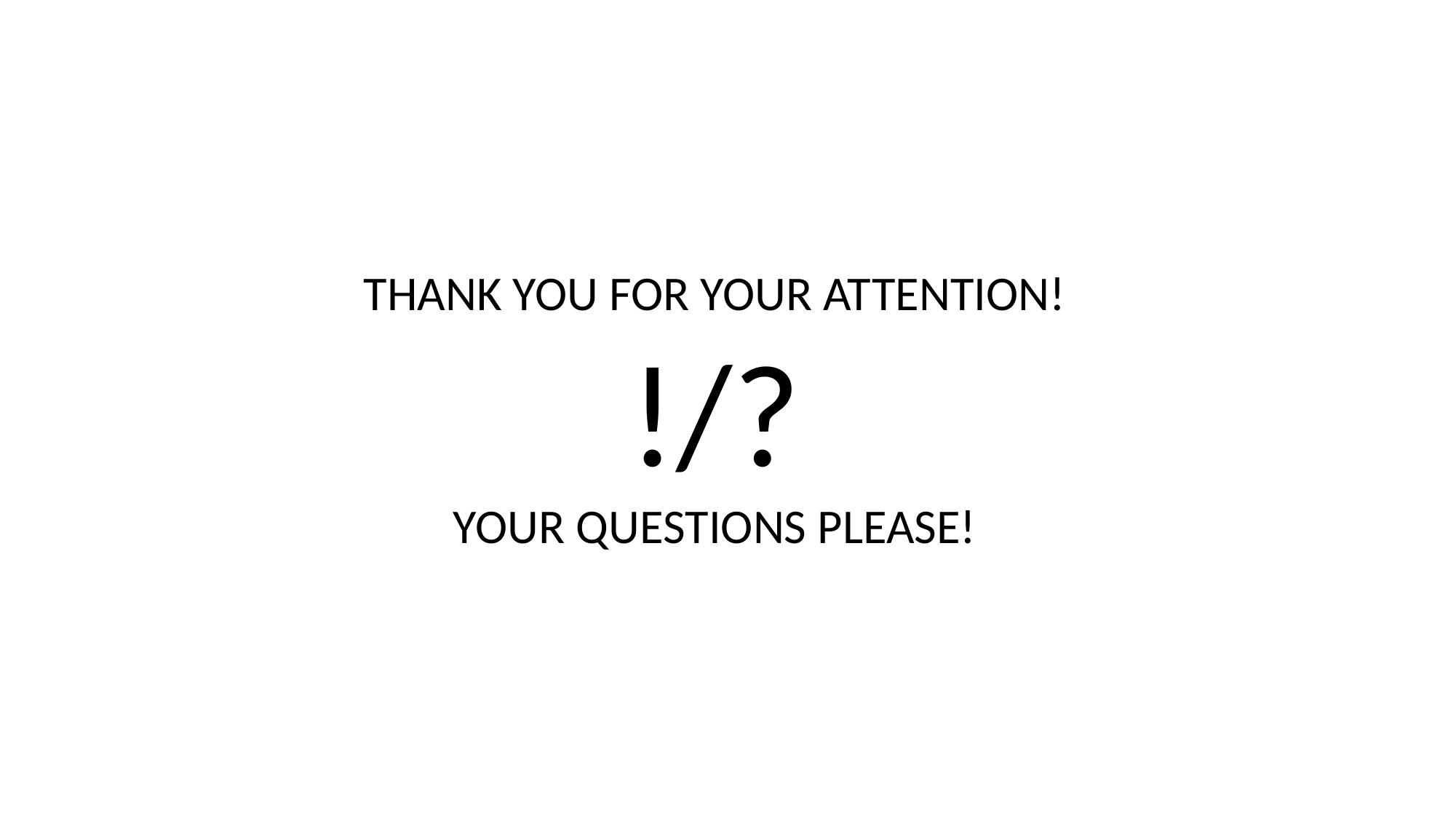

THANK YOU FOR YOUR ATTENTION!
!/?
YOUR QUESTIONS PLEASE!